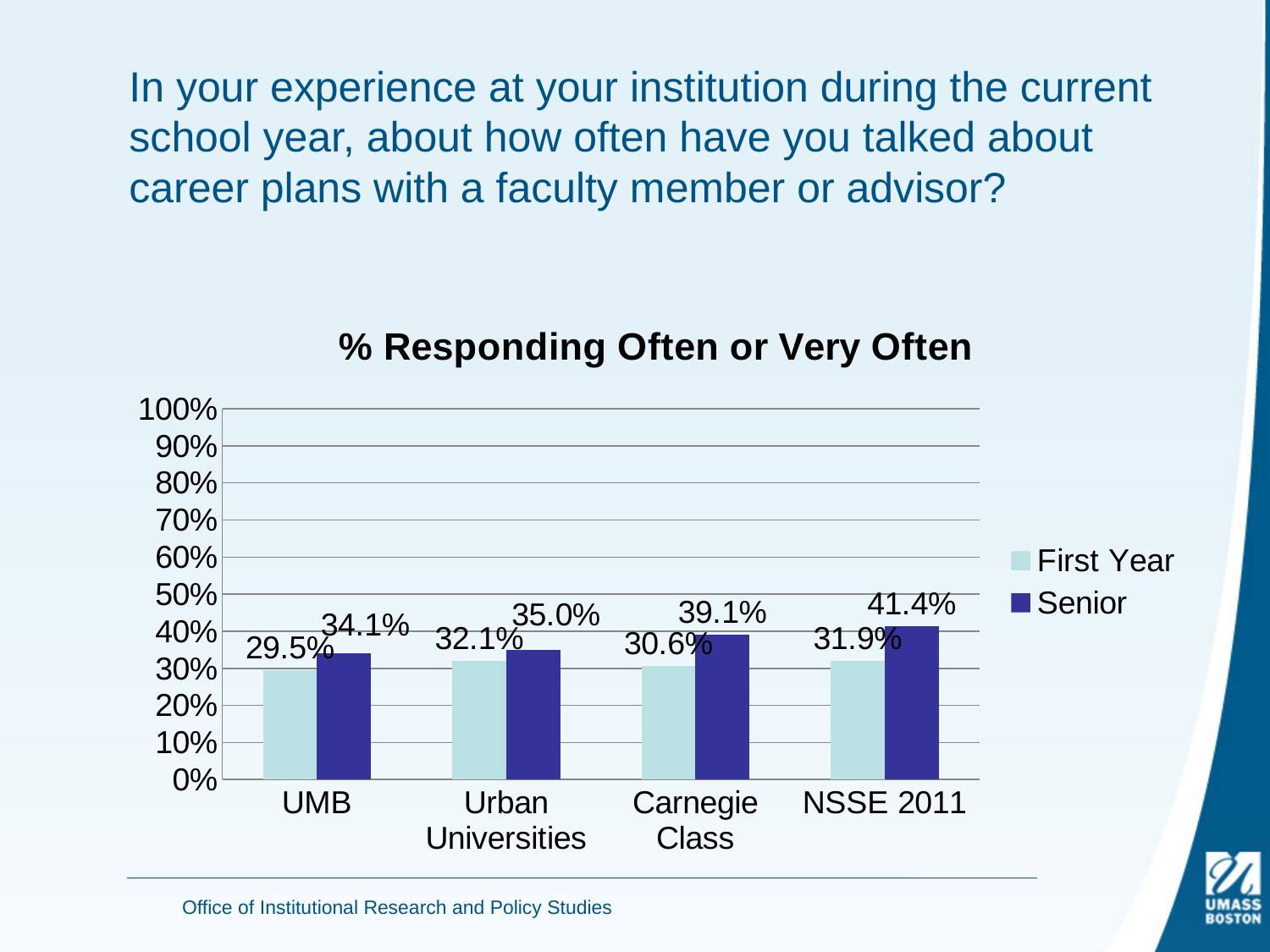

# In your experience at your institution during the current school year, about how often have you talked about career plans with a faculty member or advisor?

### Chart: % Responding Often or Very Often

| Category | First Year | Senior |
|---|---|---|
| UMB | 0.29513600794264905 | 0.34127951893916897 |
| Urban Universities | 0.32068921917984355 | 0.34954071439092094 |
| Carnegie Class | 0.3062139484948384 | 0.3907174666484089 |
| NSSE 2011 | 0.3189298547053785 | 0.41398475348778924 |
Office of Institutional Research and Policy Studies